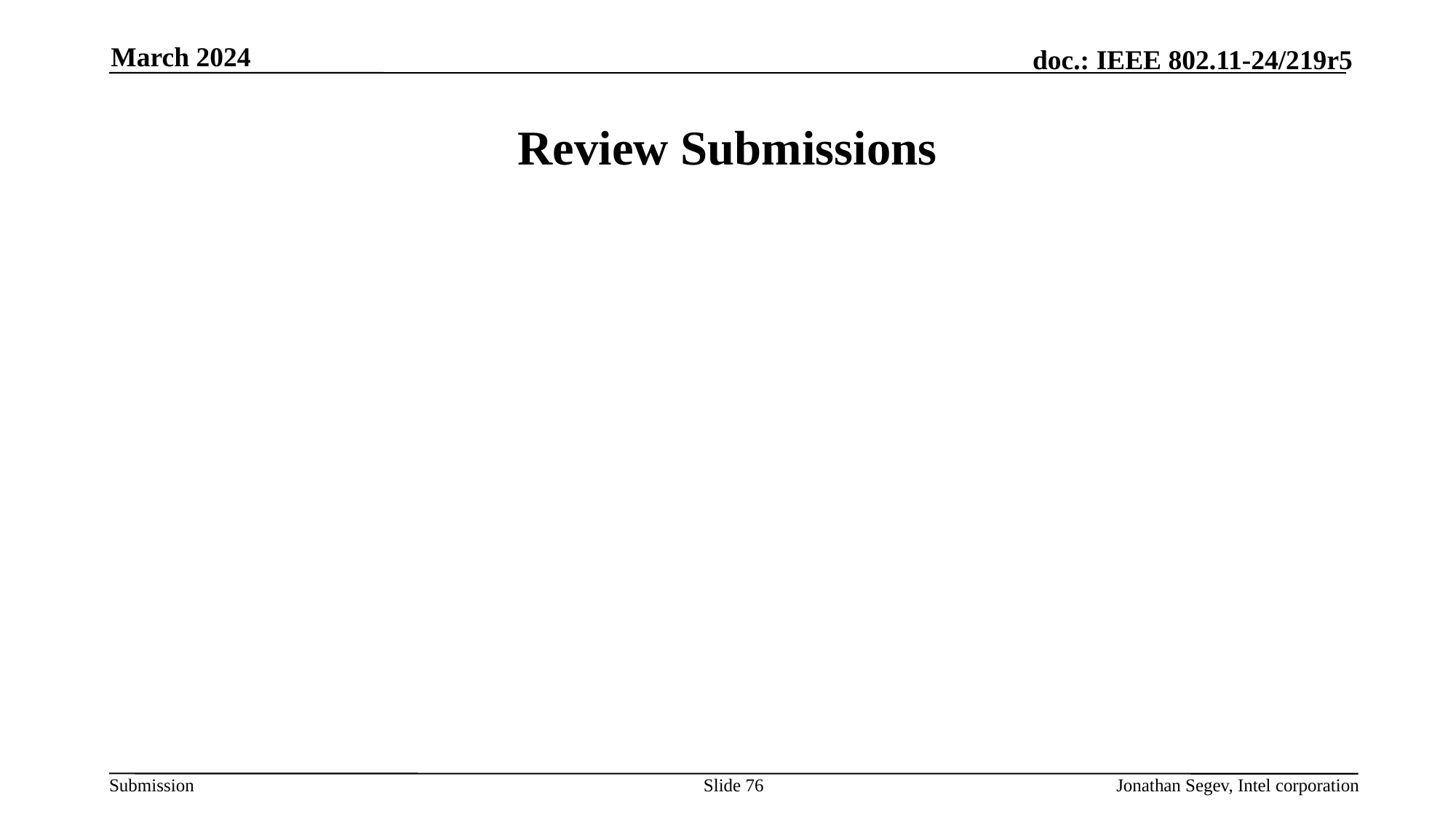

March 2024
# Review Submissions

Slide 76
Jonathan Segev, Intel corporation